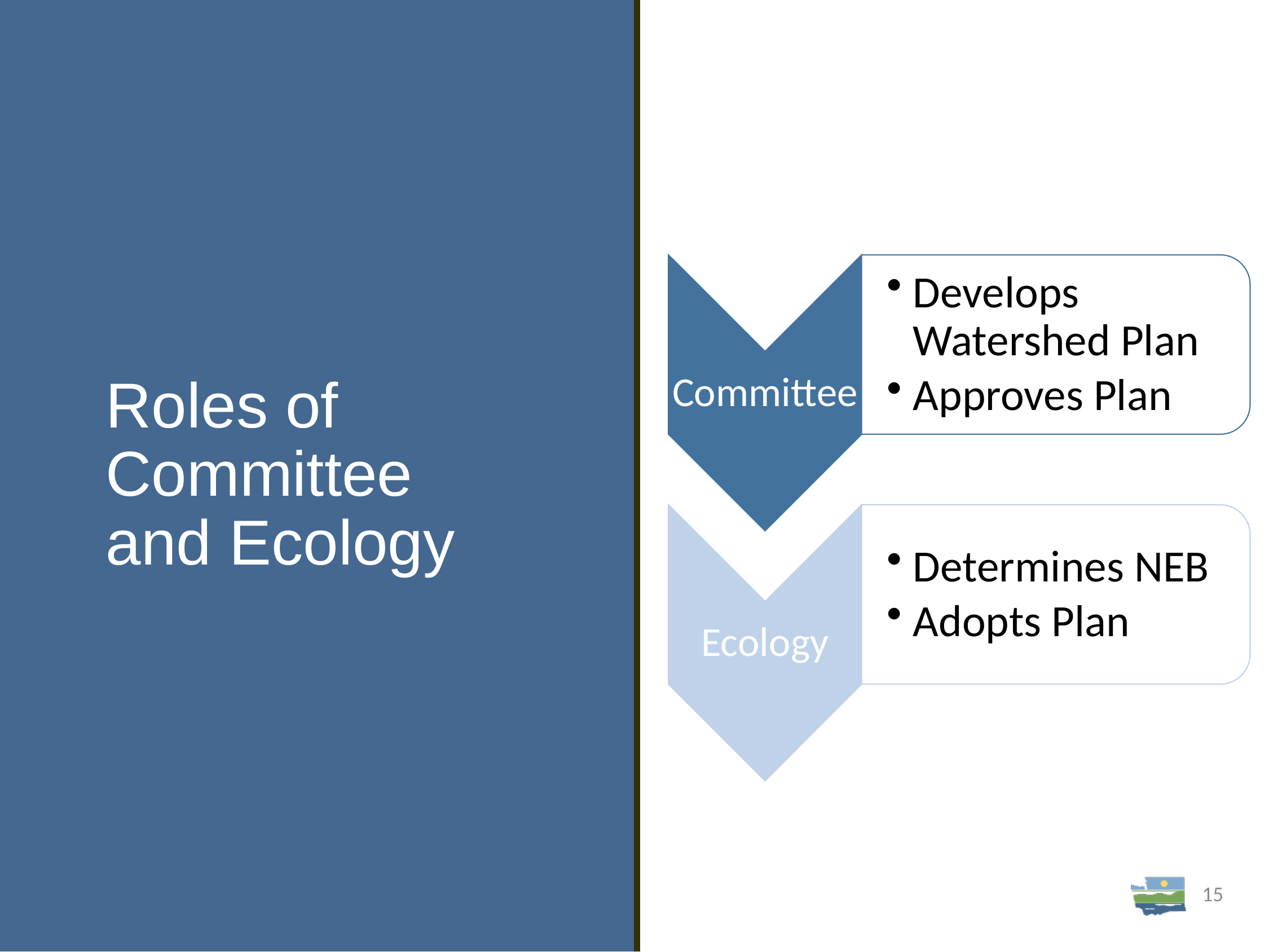

# Roles of Committee and Ecology
Committee
Develops Watershed Plan
Approves Plan
Ecology
Determines NEB
Adopts Plan